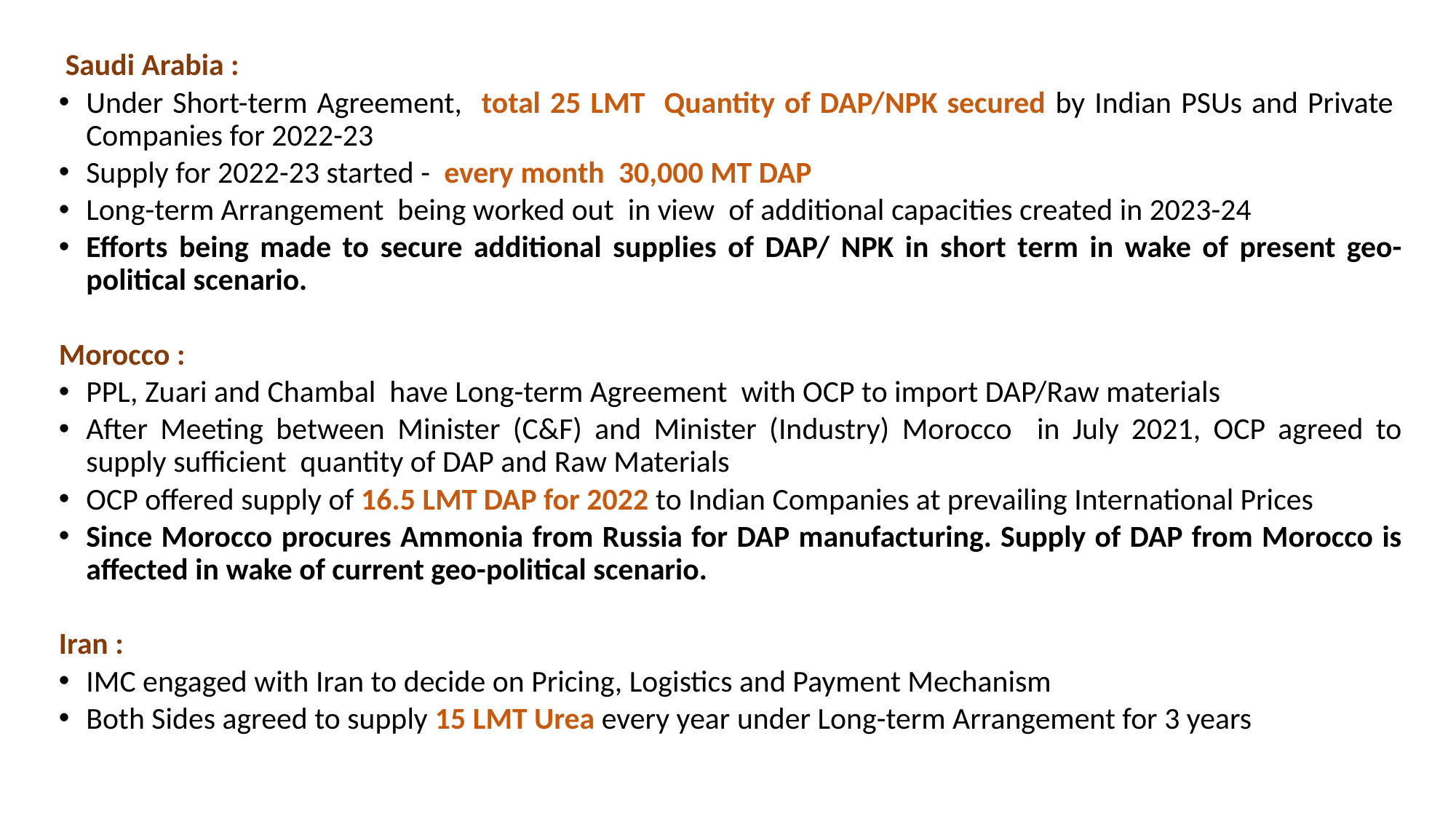

Saudi Arabia :
Under Short-term Agreement,  total 25 LMT  Quantity of DAP/NPK secured by Indian PSUs and Private  Companies for 2022-23
Supply for 2022-23 started -  every month  30,000 MT DAP
Long-term Arrangement  being worked out  in view  of additional capacities created in 2023-24
Efforts being made to secure additional supplies of DAP/ NPK in short term in wake of present geo-political scenario.

Morocco :
PPL, Zuari and Chambal  have Long-term Agreement  with OCP to import DAP/Raw materials
After Meeting between Minister (C&F) and Minister (Industry) Morocco  in July 2021, OCP agreed to supply sufficient  quantity of DAP and Raw Materials
OCP offered supply of 16.5 LMT DAP for 2022 to Indian Companies at prevailing International Prices
Since Morocco procures Ammonia from Russia for DAP manufacturing. Supply of DAP from Morocco is affected in wake of current geo-political scenario.

Iran :
IMC engaged with Iran to decide on Pricing, Logistics and Payment Mechanism
Both Sides agreed to supply 15 LMT Urea every year under Long-term Arrangement for 3 years